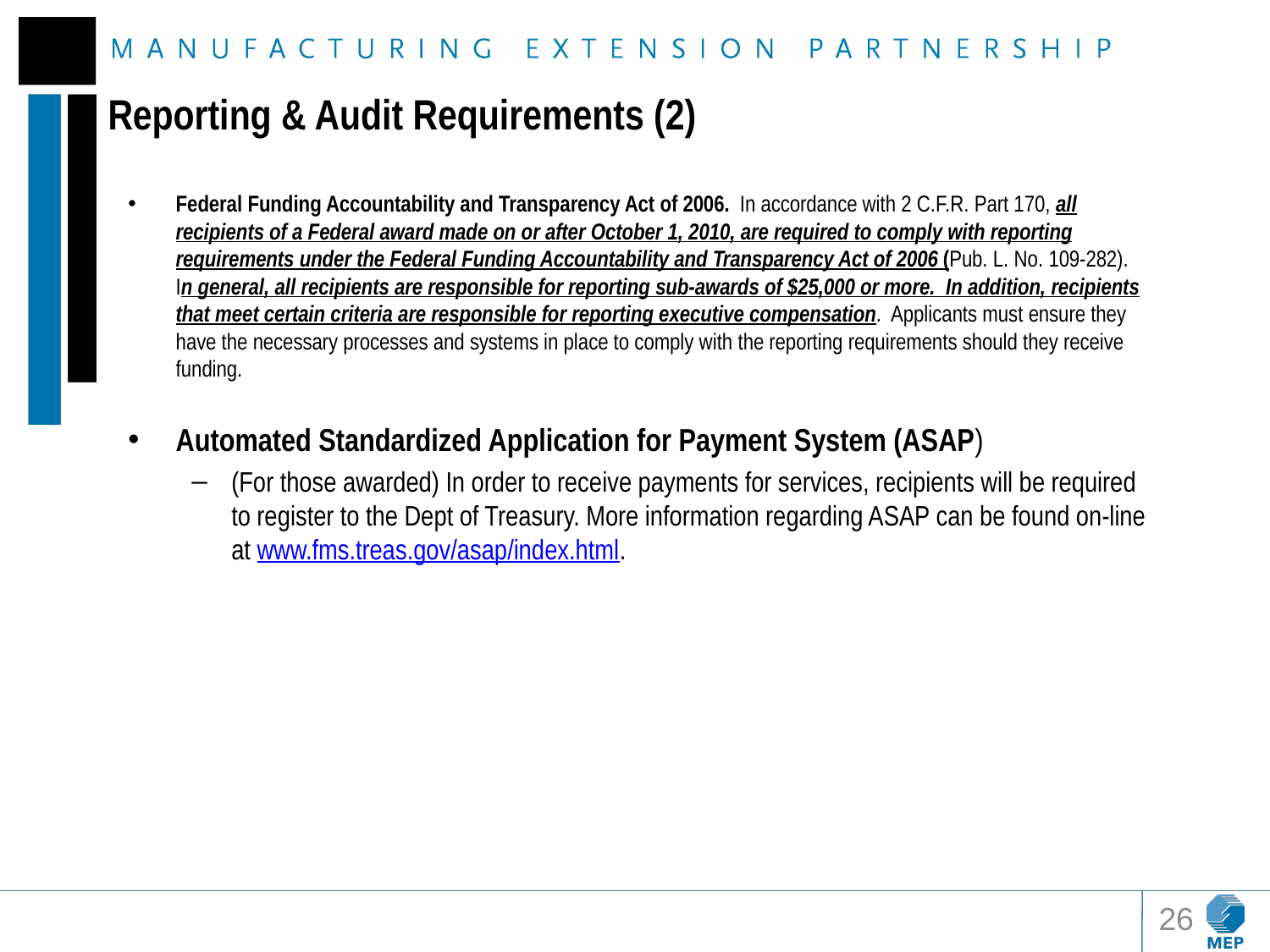

# Reporting & Audit Requirements (2)
Federal Funding Accountability and Transparency Act of 2006.  In accordance with 2 C.F.R. Part 170, all recipients of a Federal award made on or after October 1, 2010, are required to comply with reporting requirements under the Federal Funding Accountability and Transparency Act of 2006 (Pub. L. No. 109-282).  In general, all recipients are responsible for reporting sub-awards of $25,000 or more.  In addition, recipients that meet certain criteria are responsible for reporting executive compensation.  Applicants must ensure they have the necessary processes and systems in place to comply with the reporting requirements should they receive funding.

Automated Standardized Application for Payment System (ASAP)
(For those awarded) In order to receive payments for services, recipients will be required to register to the Dept of Treasury. More information regarding ASAP can be found on-line at www.fms.treas.gov/asap/index.html.

26